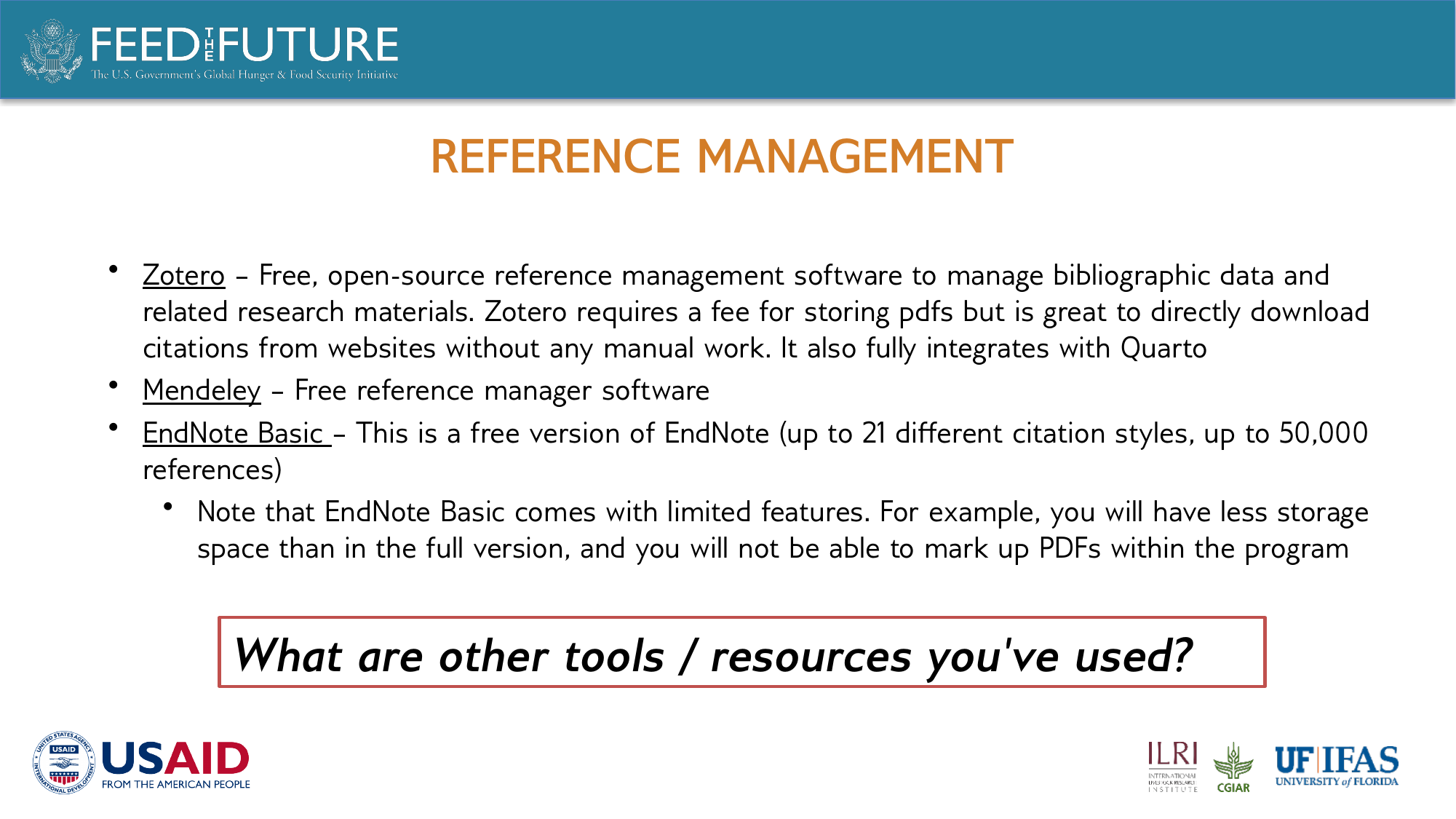

# Reference management
Zotero – Free, open-source reference management software to manage bibliographic data and related research materials. Zotero requires a fee for storing pdfs but is great to directly download citations from websites without any manual work. It also fully integrates with Quarto
Mendeley – Free reference manager software
EndNote Basic – This is a free version of EndNote (up to 21 different citation styles, up to 50,000 references)
Note that EndNote Basic comes with limited features. For example, you will have less storage space than in the full version, and you will not be able to mark up PDFs within the program
What are other tools / resources you've used?